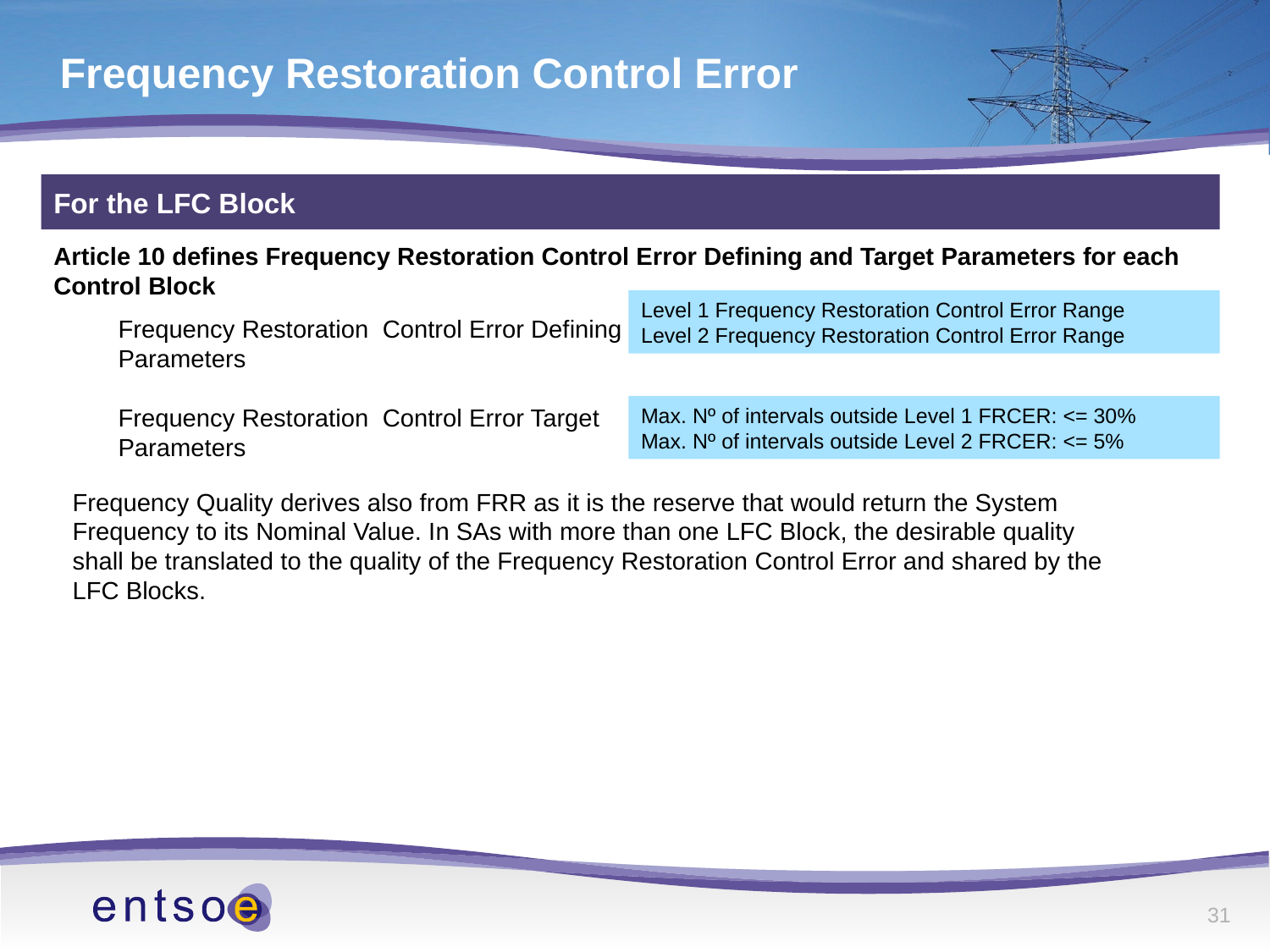

# Frequency Restoration Control Error
For the LFC Block
Article 10 defines Frequency Restoration Control Error Defining and Target Parameters for each Control Block
Level 1 Frequency Restoration Control Error Range
Level 2 Frequency Restoration Control Error Range
Frequency Restoration  Control Error Defining Parameters
Frequency Restoration  Control Error Target Parameters
Max. Nº of intervals outside Level 1 FRCER: <= 30%
Max. Nº of intervals outside Level 2 FRCER: <= 5%
Frequency Quality derives also from FRR as it is the reserve that would return the System Frequency to its Nominal Value. In SAs with more than one LFC Block, the desirable quality shall be translated to the quality of the Frequency Restoration Control Error and shared by the LFC Blocks.
31